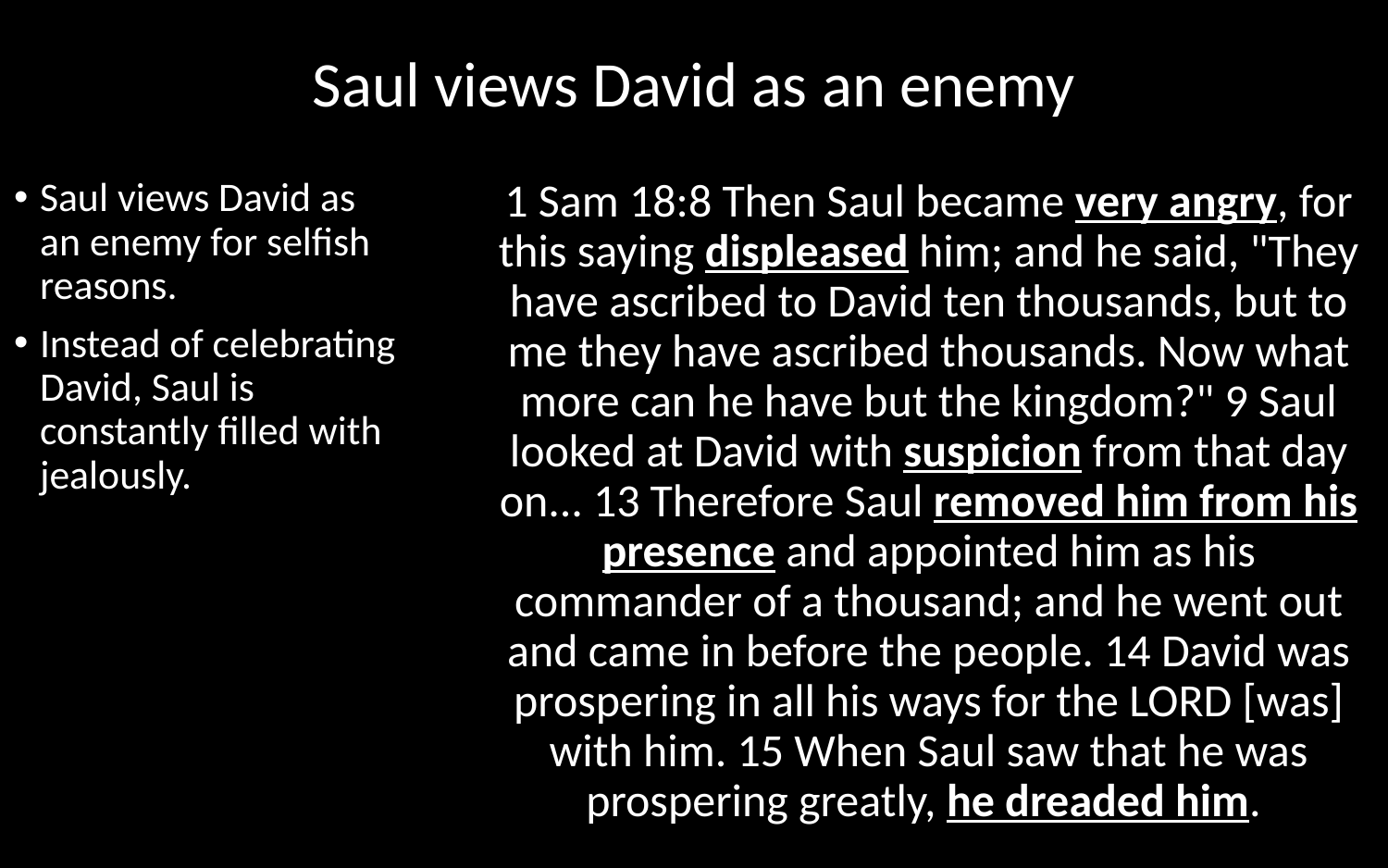

# Saul views David as an enemy
Saul views David as an enemy for selfish reasons.
Instead of celebrating David, Saul is constantly filled with jealously.
1 Sam 18:8 Then Saul became very angry, for this saying displeased him; and he said, "They have ascribed to David ten thousands, but to me they have ascribed thousands. Now what more can he have but the kingdom?" 9 Saul looked at David with suspicion from that day on... 13 Therefore Saul removed him from his presence and appointed him as his commander of a thousand; and he went out and came in before the people. 14 David was prospering in all his ways for the LORD [was] with him. 15 When Saul saw that he was prospering greatly, he dreaded him.